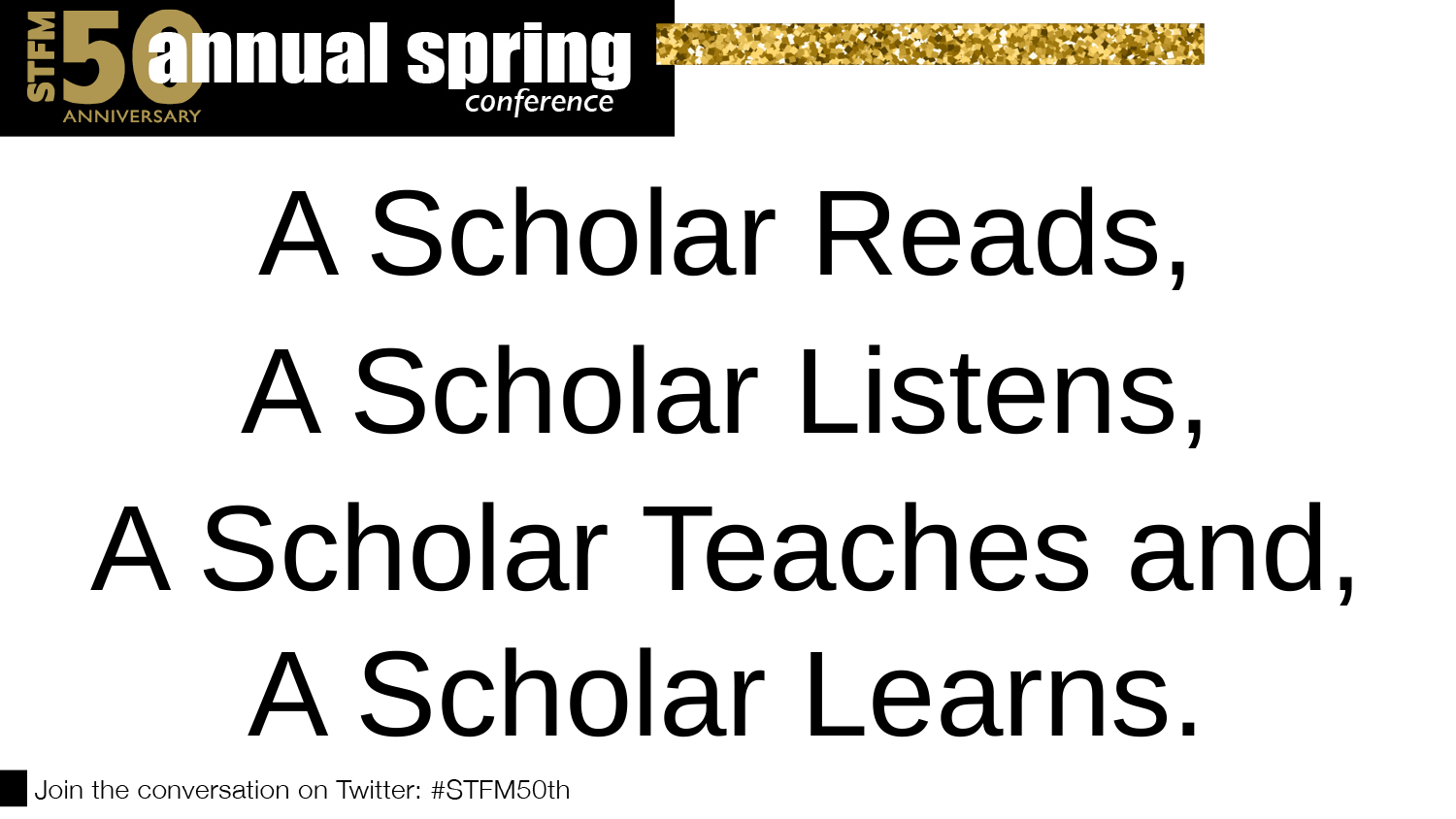

A Scholar Reads,
A Scholar Listens,
A Scholar Teaches and, A Scholar Learns.